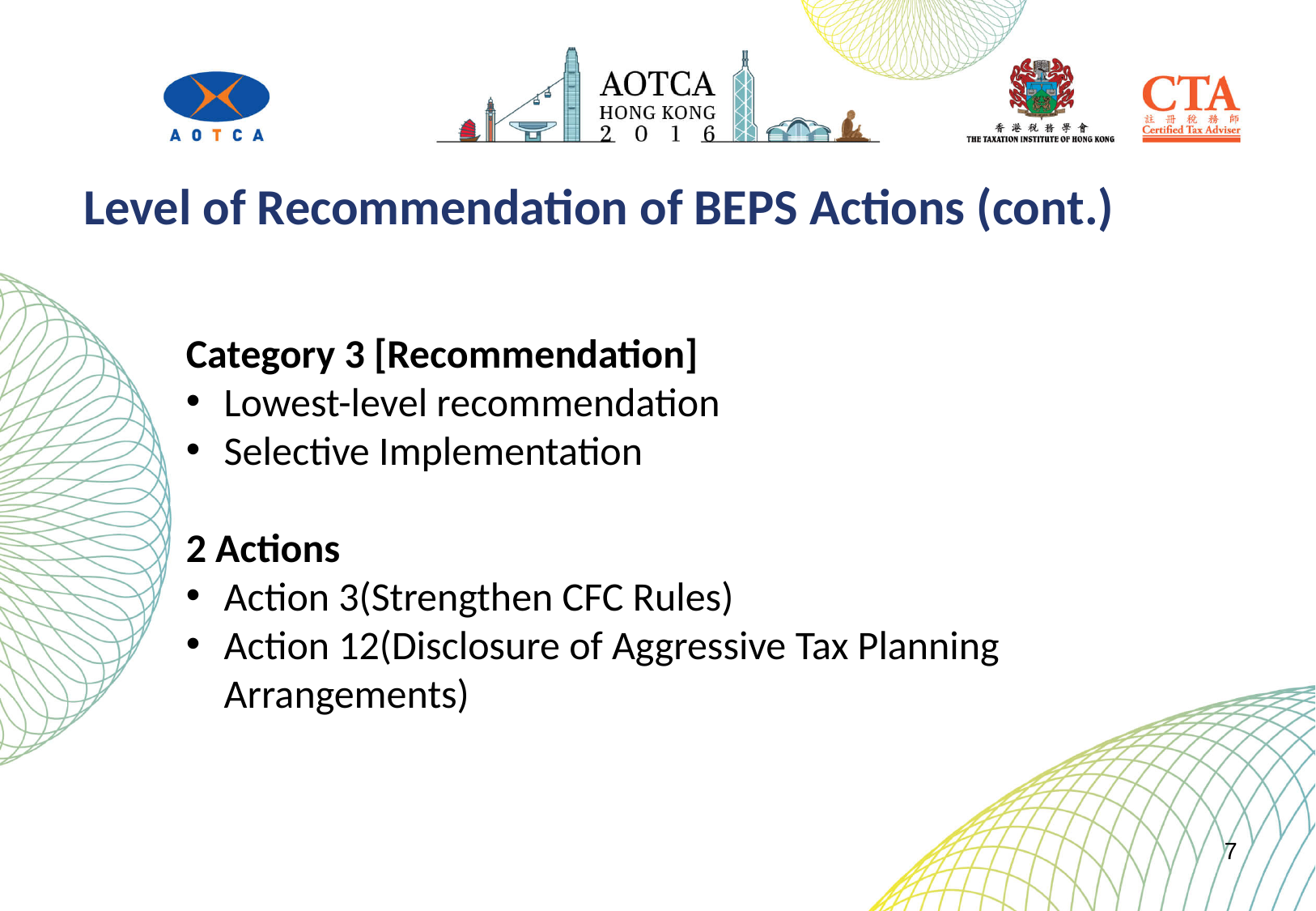

Level of Recommendation of BEPS Actions (cont.)
Category 3 [Recommendation]
Lowest-level recommendation
Selective Implementation

2 Actions
Action 3(Strengthen CFC Rules)
Action 12(Disclosure of Aggressive Tax Planning Arrangements)

7